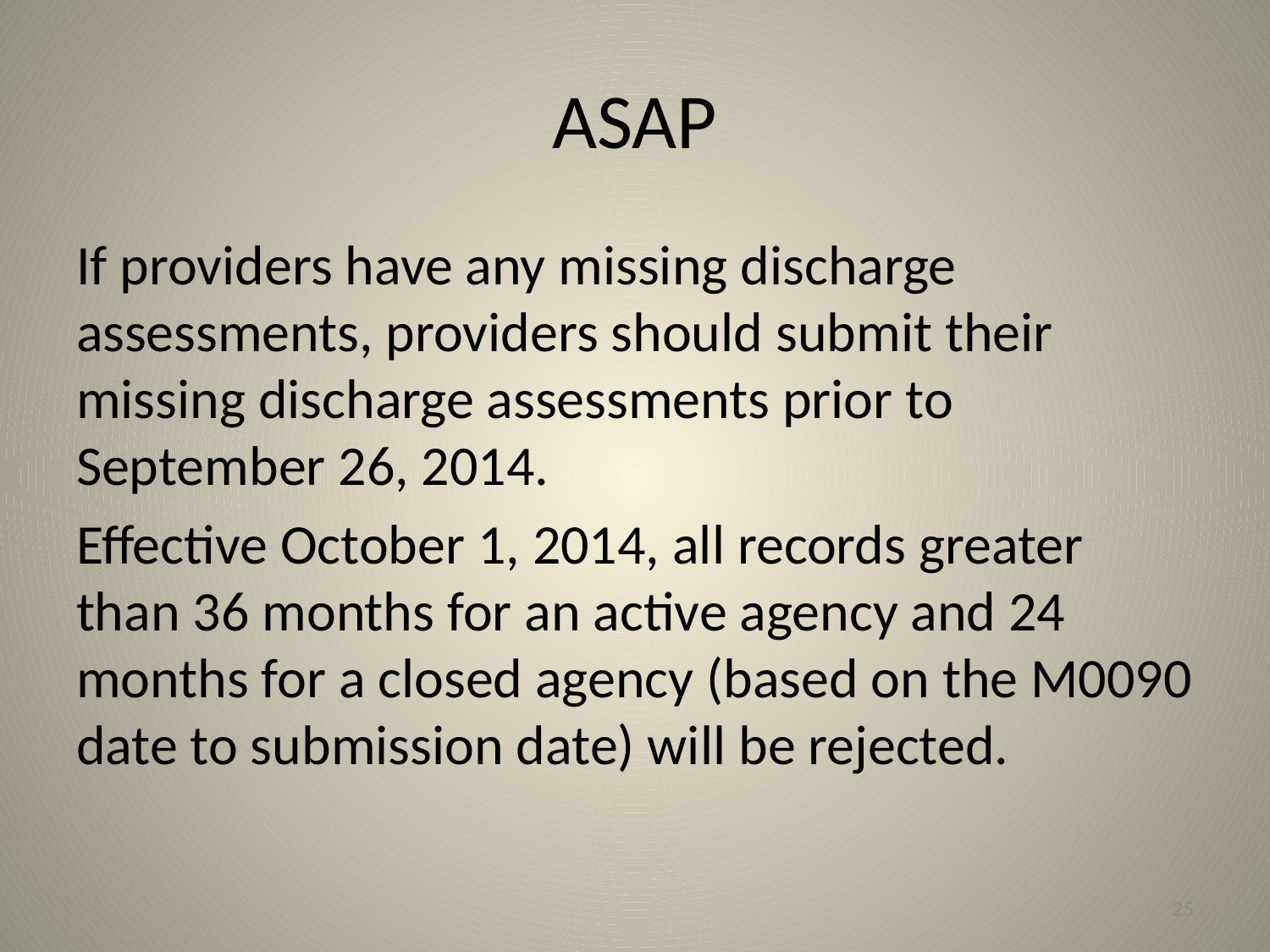

# ASAP
If providers have any missing discharge assessments, providers should submit their missing discharge assessments prior to September 26, 2014.
Effective October 1, 2014, all records greater than 36 months for an active agency and 24 months for a closed agency (based on the M0090 date to submission date) will be rejected.
25